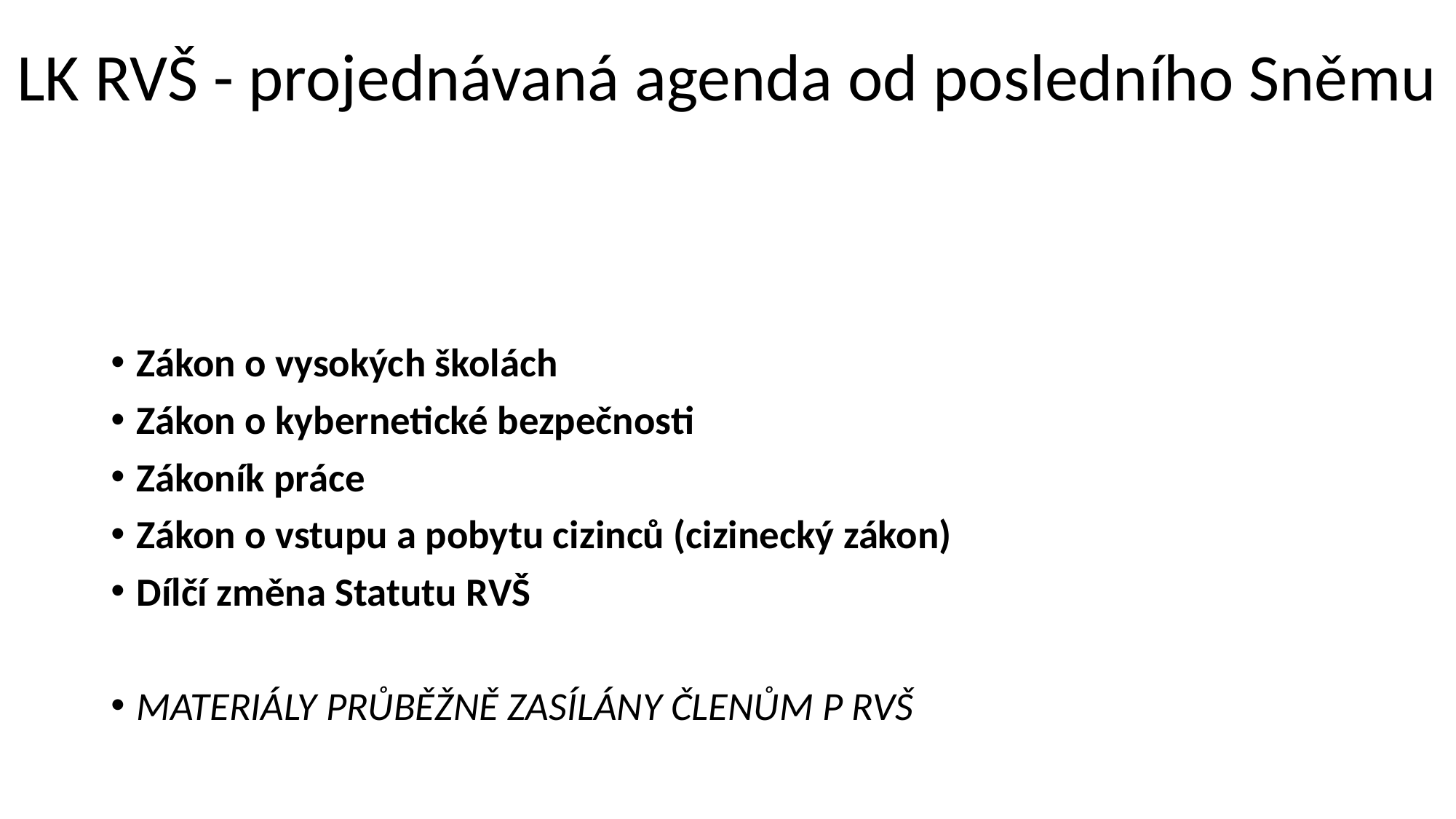

# LK RVŠ - projednávaná agenda od posledního Sněmu

Zákon o vysokých školách
Zákon o kybernetické bezpečnosti
Zákoník práce
Zákon o vstupu a pobytu cizinců (cizinecký zákon)
Dílčí změna Statutu RVŠ

MATERIÁLY PRŮBĚŽNĚ ZASÍLÁNY ČLENŮM P RVŠ